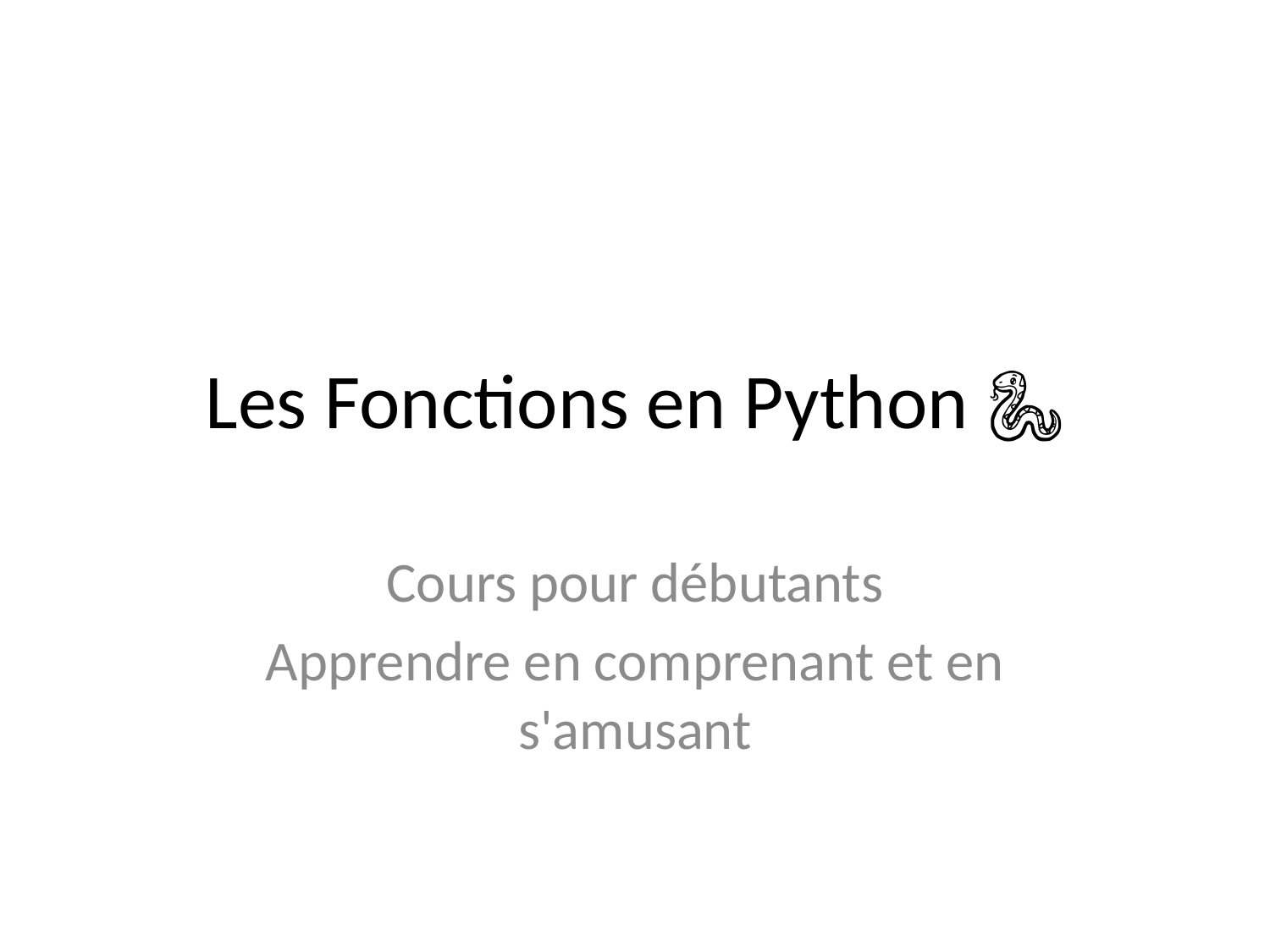

# Les Fonctions en Python 🐍
Cours pour débutants
Apprendre en comprenant et en s'amusant